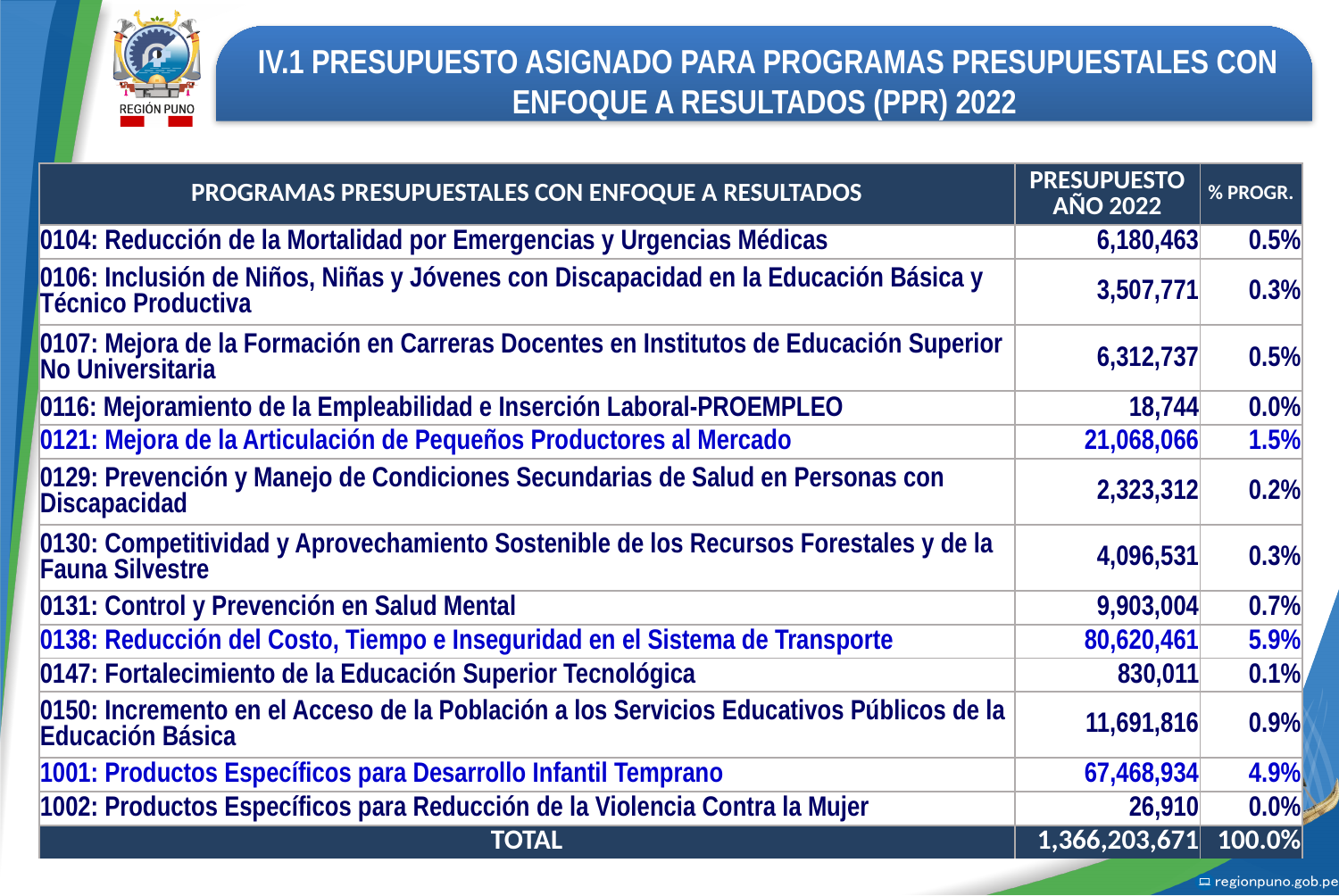

IV.1 PRESUPUESTO ASIGNADO PARA PROGRAMAS PRESUPUESTALES CON ENFOQUE A RESULTADOS (PPR) 2022
| PROGRAMAS PRESUPUESTALES CON ENFOQUE A RESULTADOS | PRESUPUESTO AÑO 2022 | % PROGR. |
| --- | --- | --- |
| 0104: Reducción de la Mortalidad por Emergencias y Urgencias Médicas | 6,180,463 | 0.5% |
| 0106: Inclusión de Niños, Niñas y Jóvenes con Discapacidad en la Educación Básica y Técnico Productiva | 3,507,771 | 0.3% |
| 0107: Mejora de la Formación en Carreras Docentes en Institutos de Educación Superior No Universitaria | 6,312,737 | 0.5% |
| 0116: Mejoramiento de la Empleabilidad e Inserción Laboral-PROEMPLEO | 18,744 | 0.0% |
| 0121: Mejora de la Articulación de Pequeños Productores al Mercado | 21,068,066 | 1.5% |
| 0129: Prevención y Manejo de Condiciones Secundarias de Salud en Personas con Discapacidad | 2,323,312 | 0.2% |
| 0130: Competitividad y Aprovechamiento Sostenible de los Recursos Forestales y de la Fauna Silvestre | 4,096,531 | 0.3% |
| 0131: Control y Prevención en Salud Mental | 9,903,004 | 0.7% |
| 0138: Reducción del Costo, Tiempo e Inseguridad en el Sistema de Transporte | 80,620,461 | 5.9% |
| 0147: Fortalecimiento de la Educación Superior Tecnológica | 830,011 | 0.1% |
| 0150: Incremento en el Acceso de la Población a los Servicios Educativos Públicos de la Educación Básica | 11,691,816 | 0.9% |
| 1001: Productos Específicos para Desarrollo Infantil Temprano | 67,468,934 | 4.9% |
| 1002: Productos Específicos para Reducción de la Violencia Contra la Mujer | 26,910 | 0.0% |
| TOTAL | 1,366,203,671 | 100.0% |